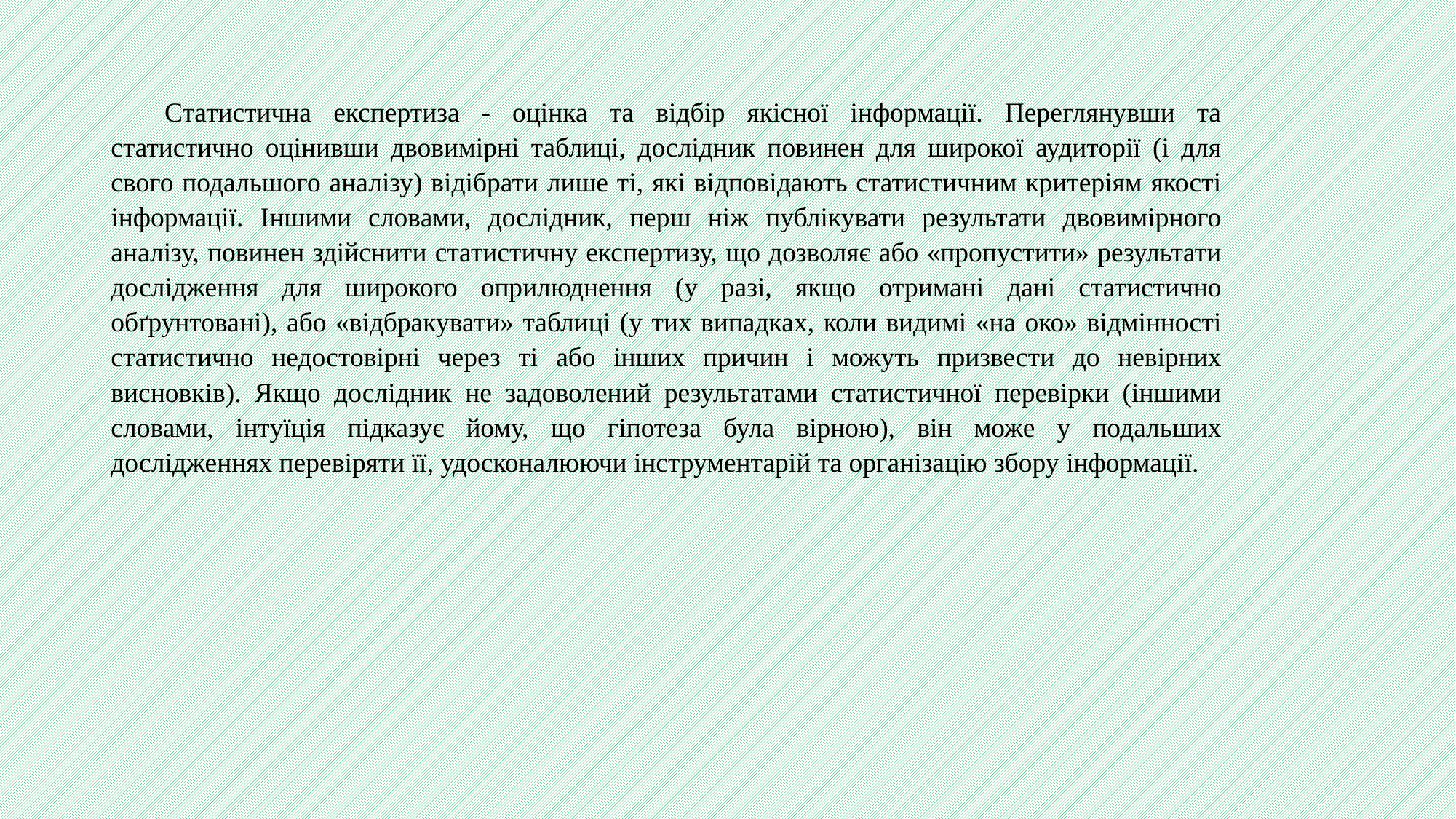

Статистична експертиза - оцінка та відбір якісної інформації. Переглянувши та статистично оцінивши двовимірні таблиці, дослідник повинен для широкої аудиторії (і для свого подальшого аналізу) відібрати лише ті, які відповідають статистичним критеріям якості інформації. Іншими словами, дослідник, перш ніж публікувати результати двовимірного аналізу, повинен здійснити статистичну експертизу, що дозволяє або «пропустити» результати дослідження для широкого оприлюднення (у разі, якщо отримані дані статистично обґрунтовані), або «відбракувати» таблиці (у тих випадках, коли видимі «на око» відмінності статистично недостовірні через ті або інших причин і можуть призвести до невірних висновків). Якщо дослідник не задоволений результатами статистичної перевірки (іншими словами, інтуїція підказує йому, що гіпотеза була вірною), він може у подальших дослідженнях перевіряти її, удосконалюючи інструментарій та організацію збору інформації.